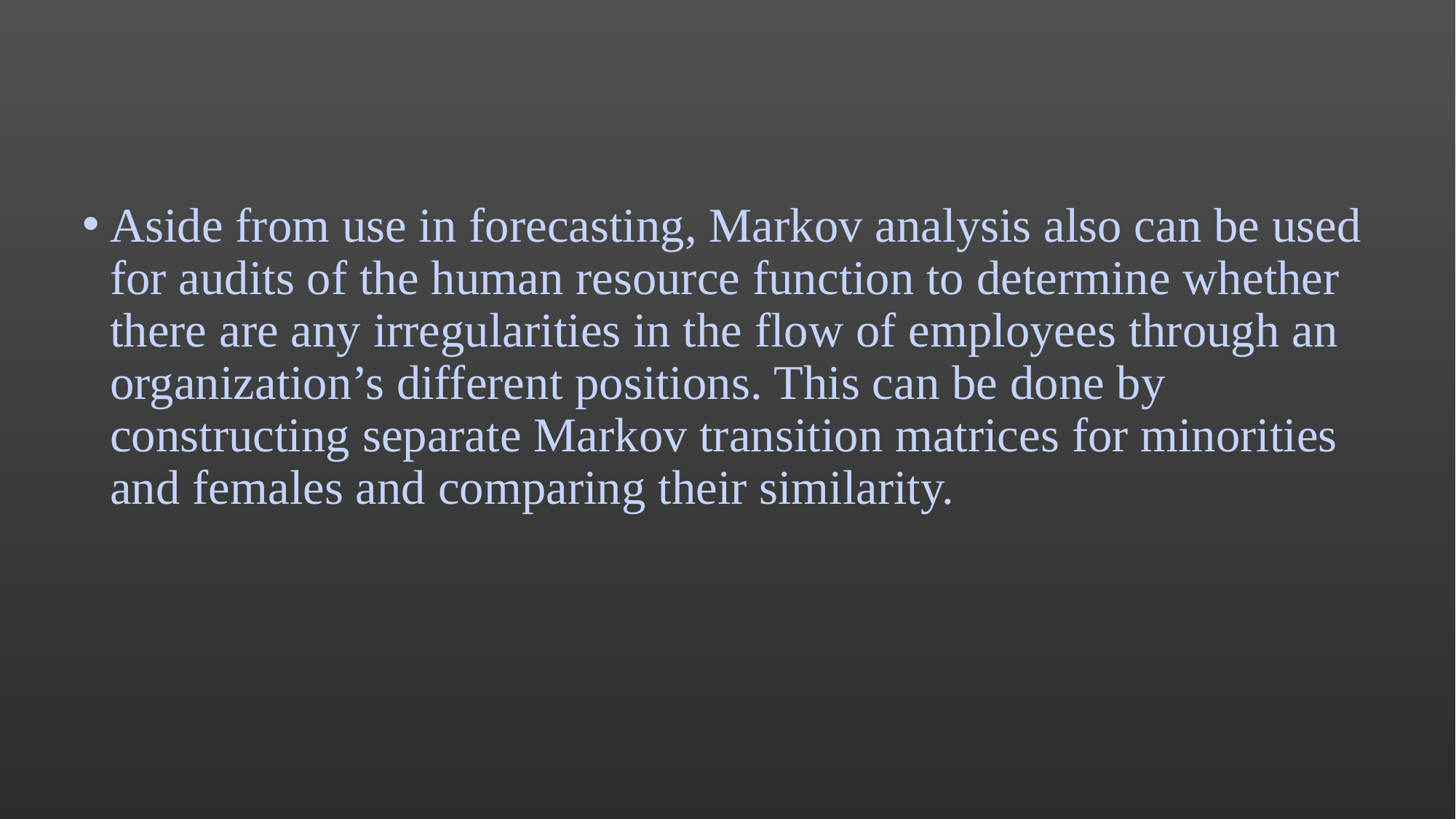

#
Aside from use in forecasting, Markov analysis also can be used for audits of the human resource function to determine whether there are any irregularities in the flow of employees through an organization’s different positions. This can be done by constructing separate Markov transition matrices for minorities and females and comparing their similarity.